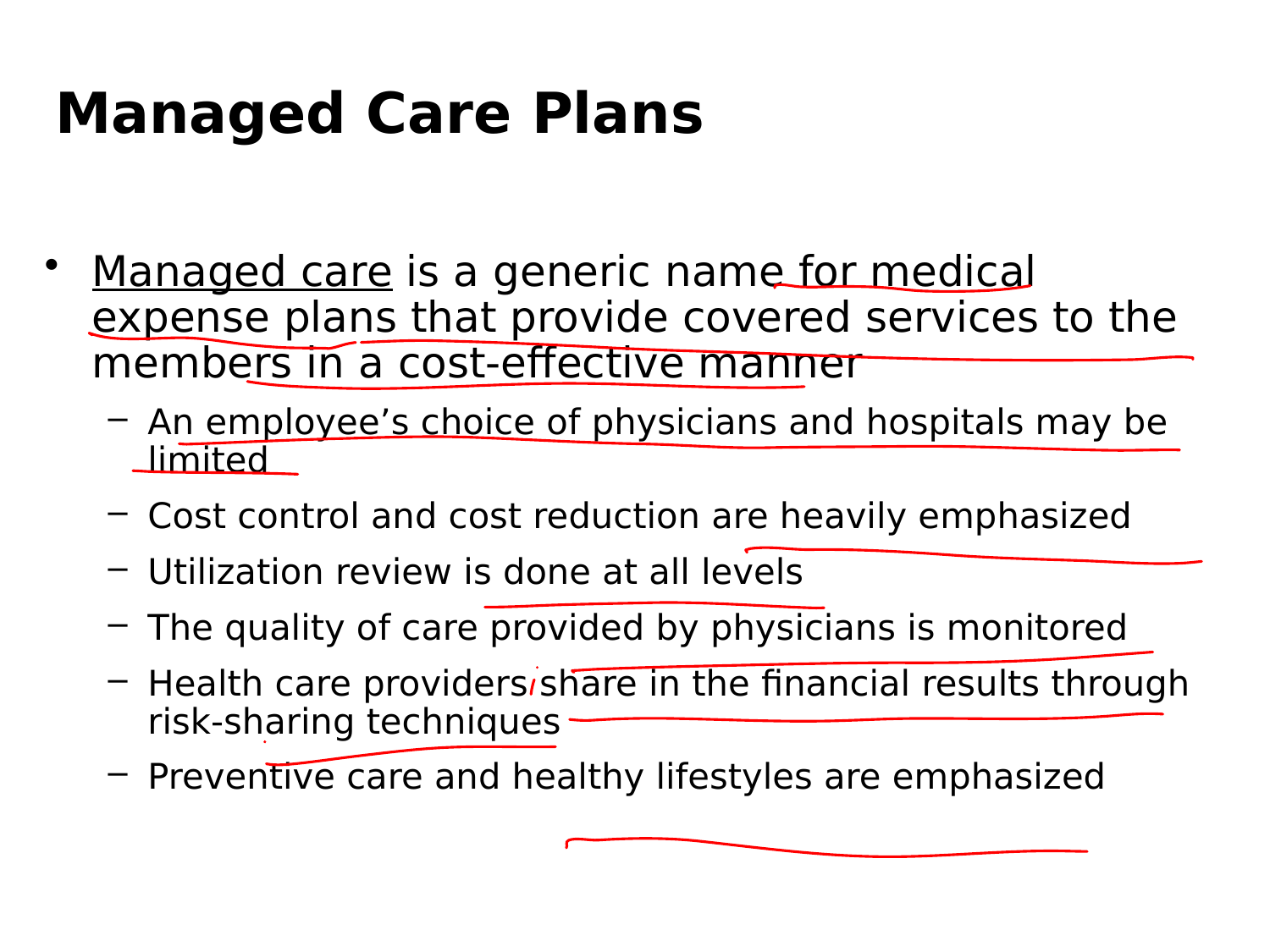

Managed Care Plans
Managed care is a generic name for medical expense plans that provide covered services to the members in a cost-effective manner
An employee’s choice of physicians and hospitals may be limited
Cost control and cost reduction are heavily emphasized
Utilization review is done at all levels
The quality of care provided by physicians is monitored
Health care providers share in the financial results through risk-sharing techniques
Preventive care and healthy lifestyles are emphasized